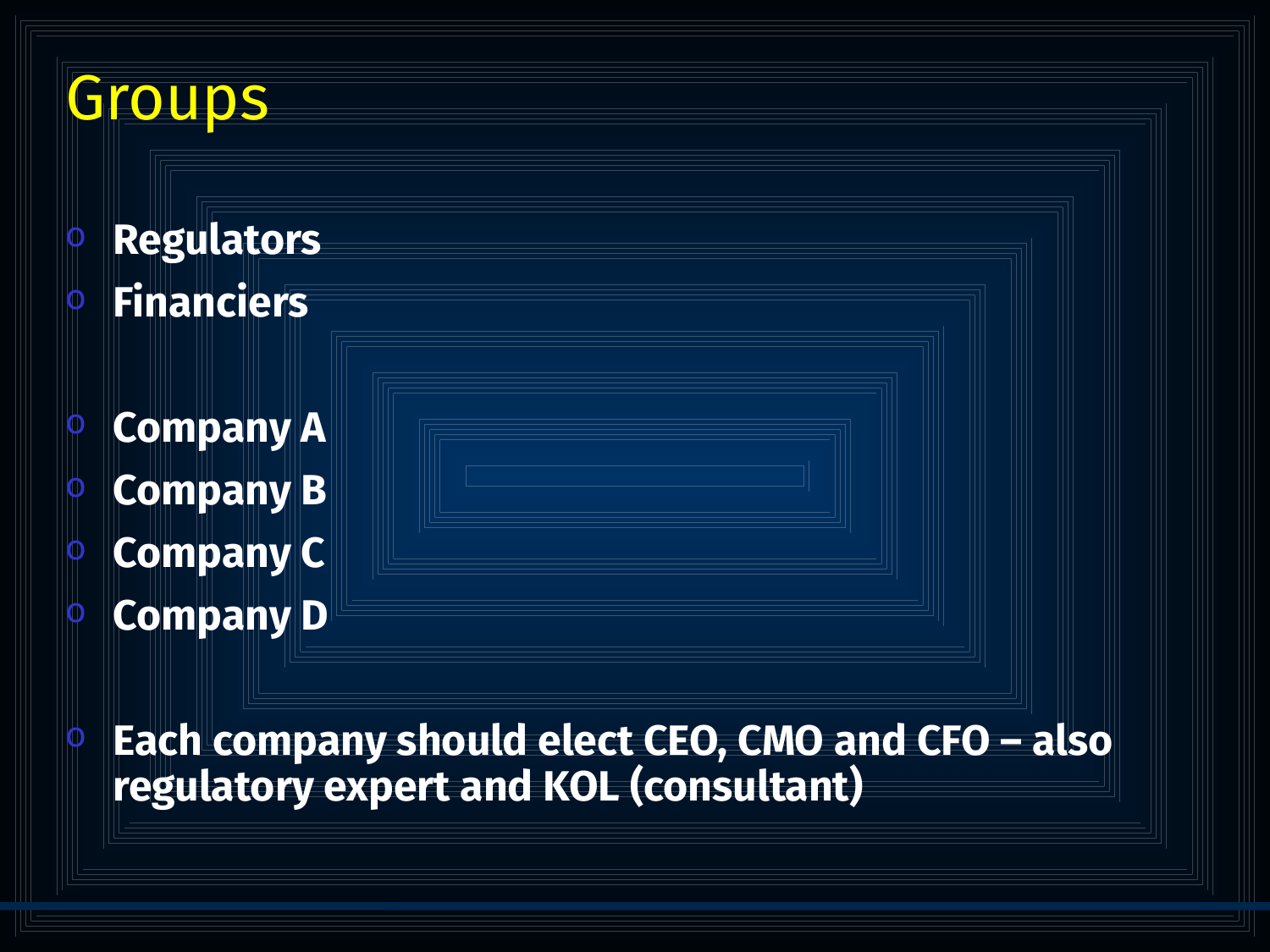

# Groups
Regulators
Financiers

Company A
Company B
Company C
Company D

Each company should elect CEO, CMO and CFO – also regulatory expert and KOL (consultant)